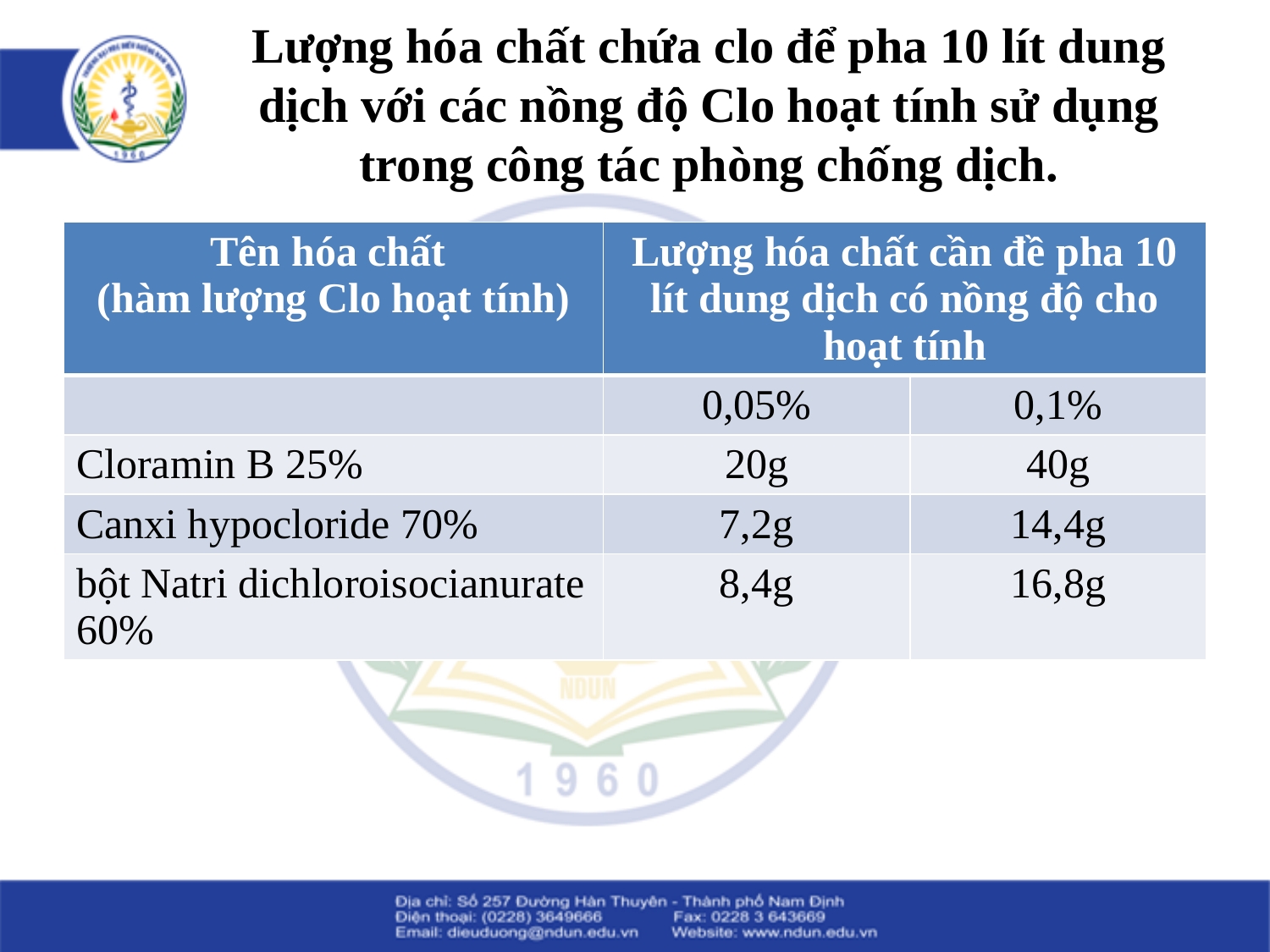

# Lượng hóa chất chứa clo để pha 10 lít dung dịch với các nồng độ Clo hoạt tính sử dụng trong công tác phòng chống dịch.
| Tên hóa chất (hàm lượng Clo hoạt tính) | Lượng hóa chất cần đề pha 10 lít dung dịch có nồng độ cho hoạt tính |  |
| --- | --- | --- |
|  | 0,05% | 0,1% |
| Cloramin B 25% | 20g | 40g |
| Canxi hypocloride 70% | 7,2g | 14,4g |
| bột Natri dichloroisocianurate 60% | 8,4g | 16,8g |